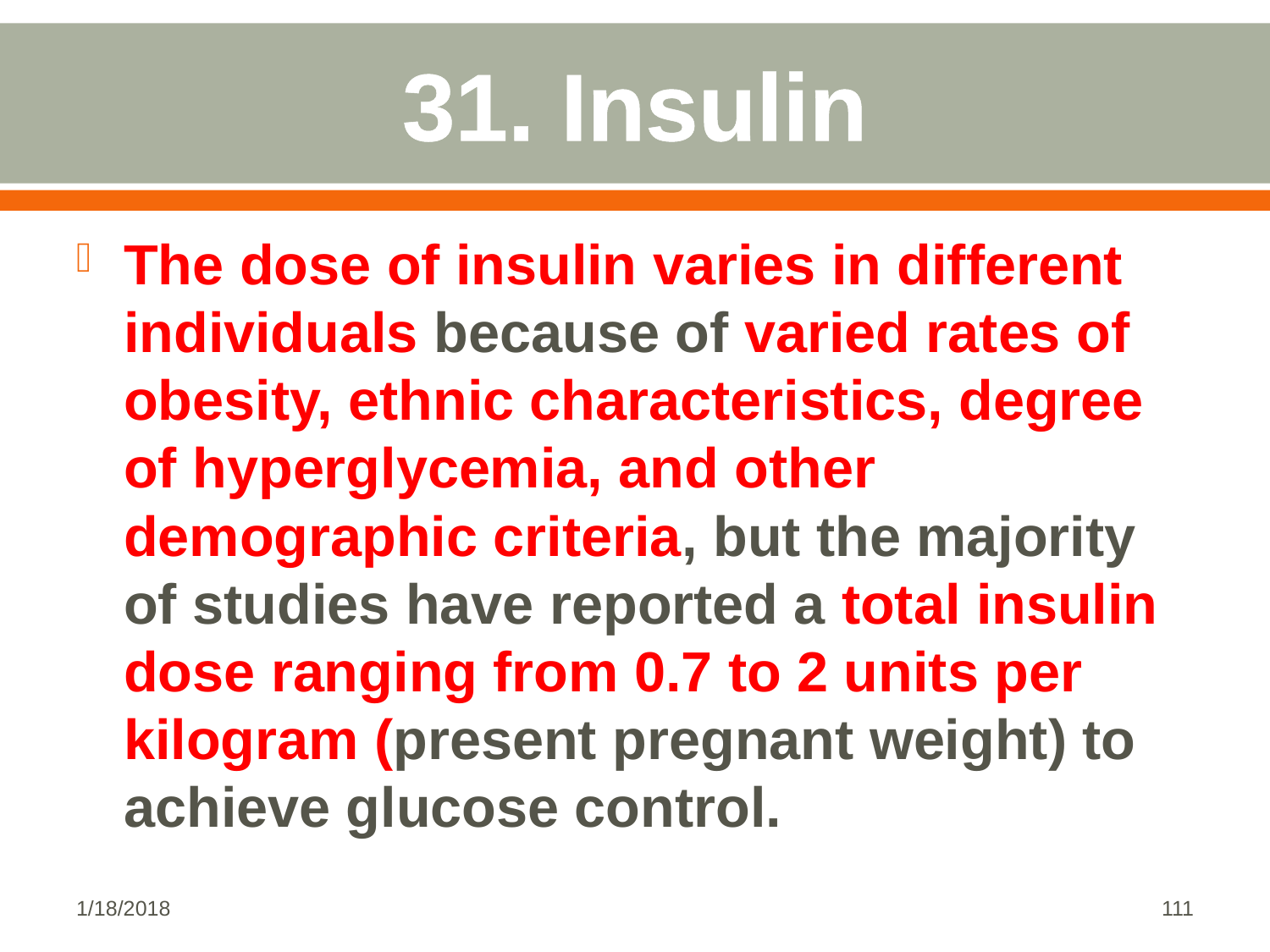

# 31. Insulin
The dose of insulin varies in different individuals because of varied rates of obesity, ethnic characteristics, degree of hyperglycemia, and other demographic criteria, but the majority of studies have reported a total insulin dose ranging from 0.7 to 2 units per kilogram (present pregnant weight) to achieve glucose control.
1/18/2018
111